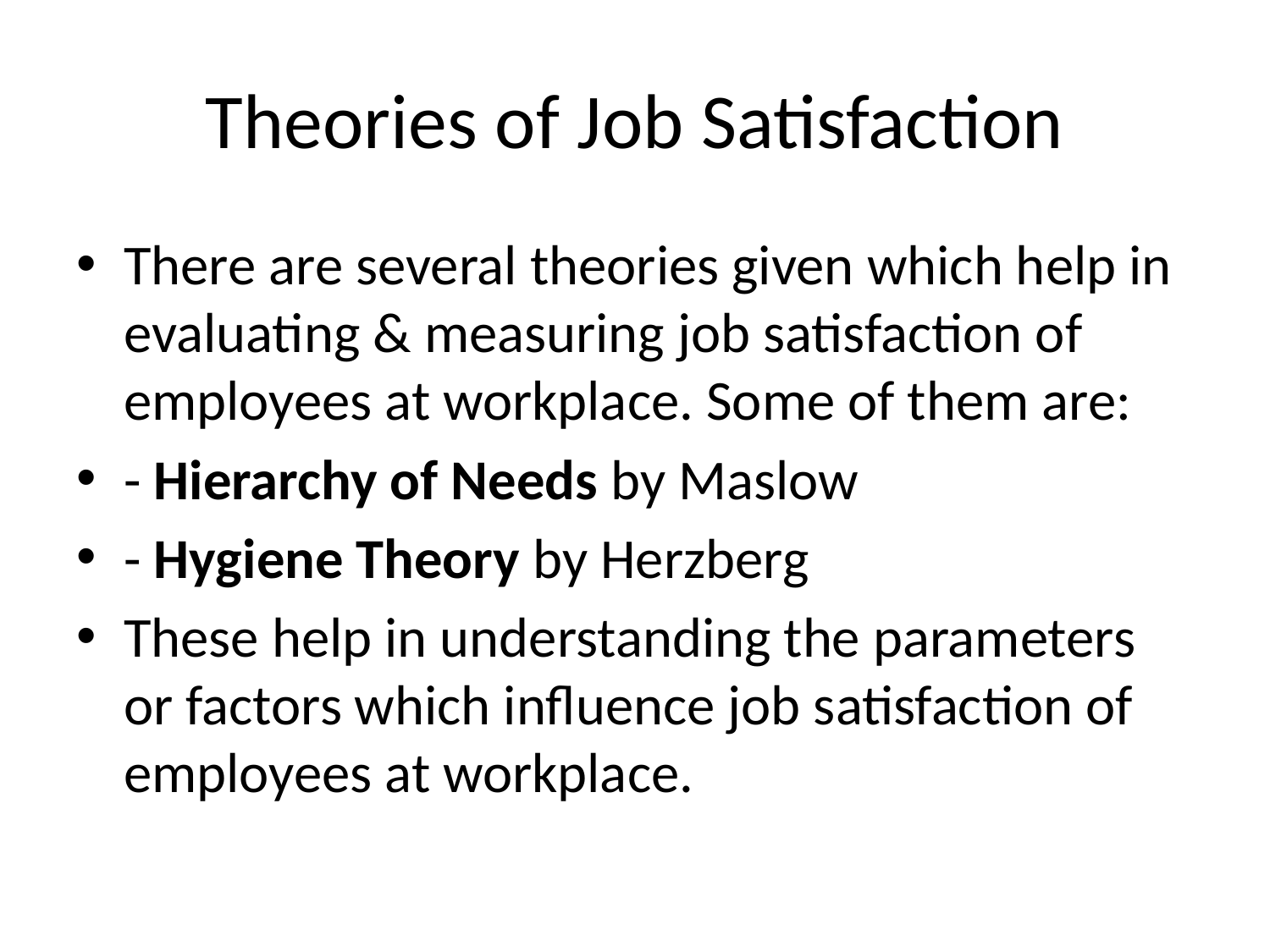

# Theories of Job Satisfaction
There are several theories given which help in evaluating & measuring job satisfaction of employees at workplace. Some of them are:
- Hierarchy of Needs by Maslow
- Hygiene Theory by Herzberg
These help in understanding the parameters or factors which influence job satisfaction of employees at workplace.